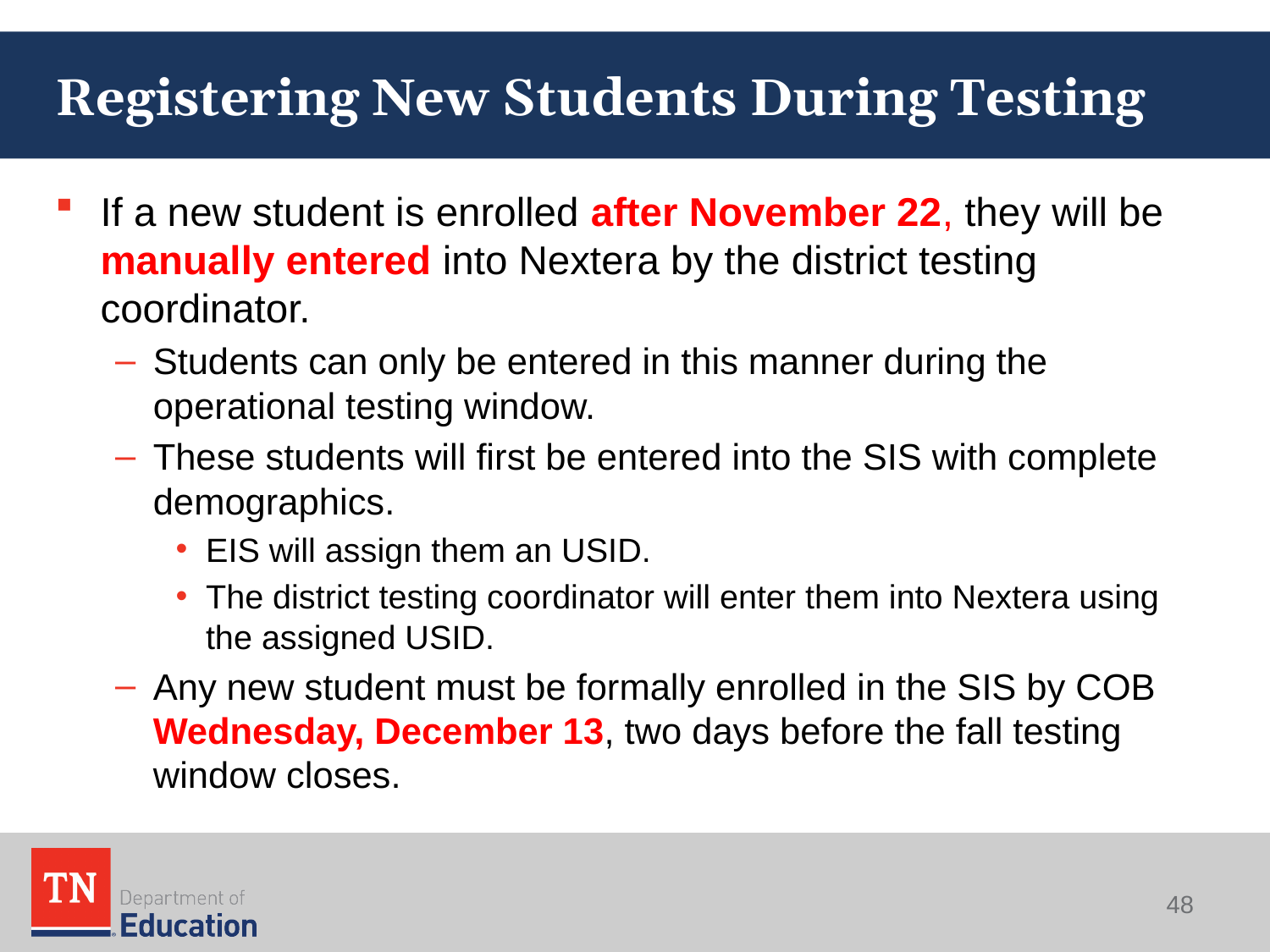

# Registering New Students During Testing
If a new student is enrolled after November 22, they will be manually entered into Nextera by the district testing coordinator.
Students can only be entered in this manner during the operational testing window.
These students will first be entered into the SIS with complete demographics.
EIS will assign them an USID.
The district testing coordinator will enter them into Nextera using the assigned USID.
Any new student must be formally enrolled in the SIS by COB Wednesday, December 13, two days before the fall testing window closes.
48